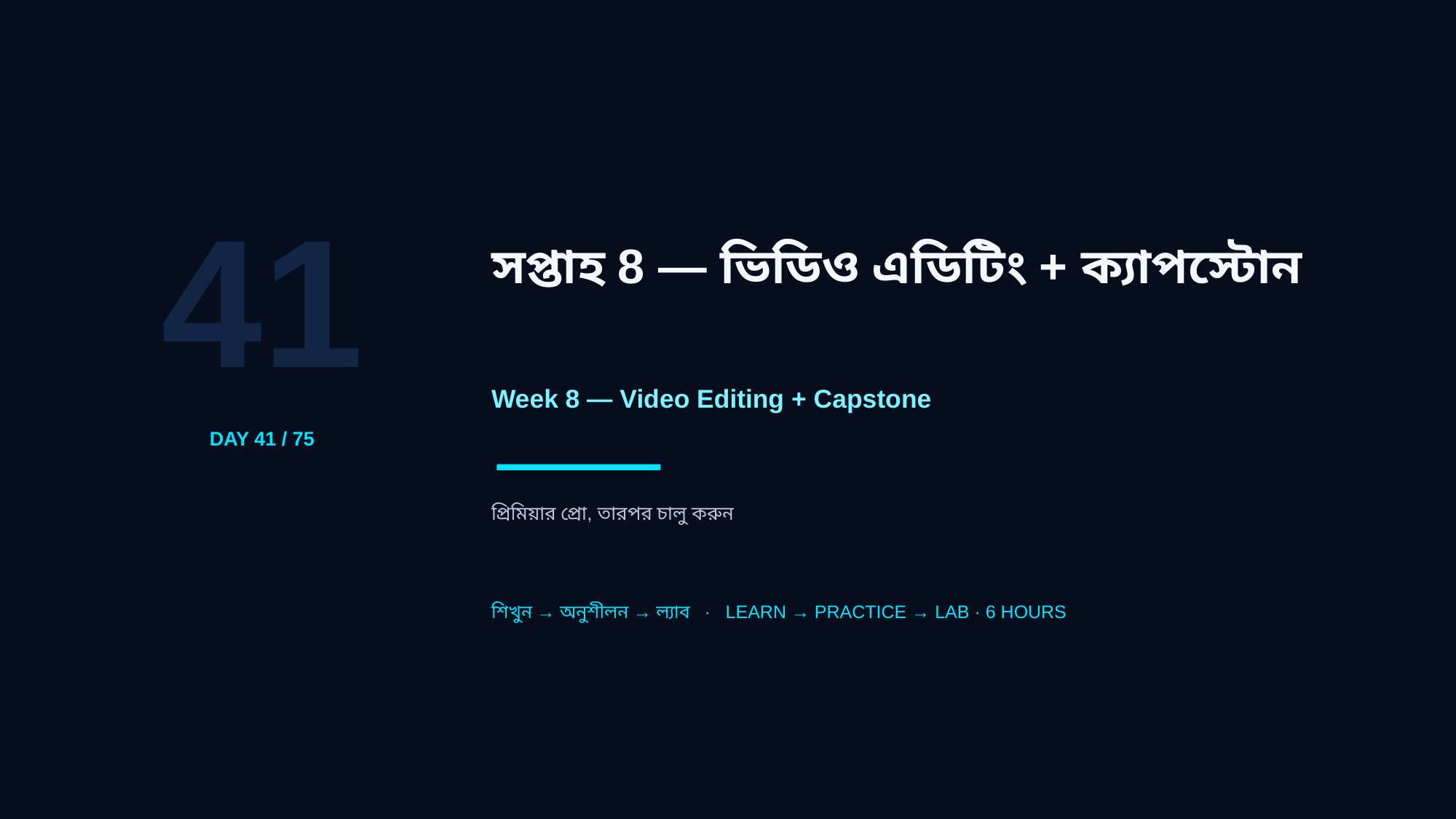

41
সপ্তাহ 8 — ভিডিও এডিটিং + ক্যাপস্টোন
Week 8 — Video Editing + Capstone
DAY 41 / 75

প্রিমিয়ার প্রো, তারপর চালু করুন
শিখুন → অনুশীলন → ল্যাব   ·   LEARN → PRACTICE → LAB · 6 HOURS